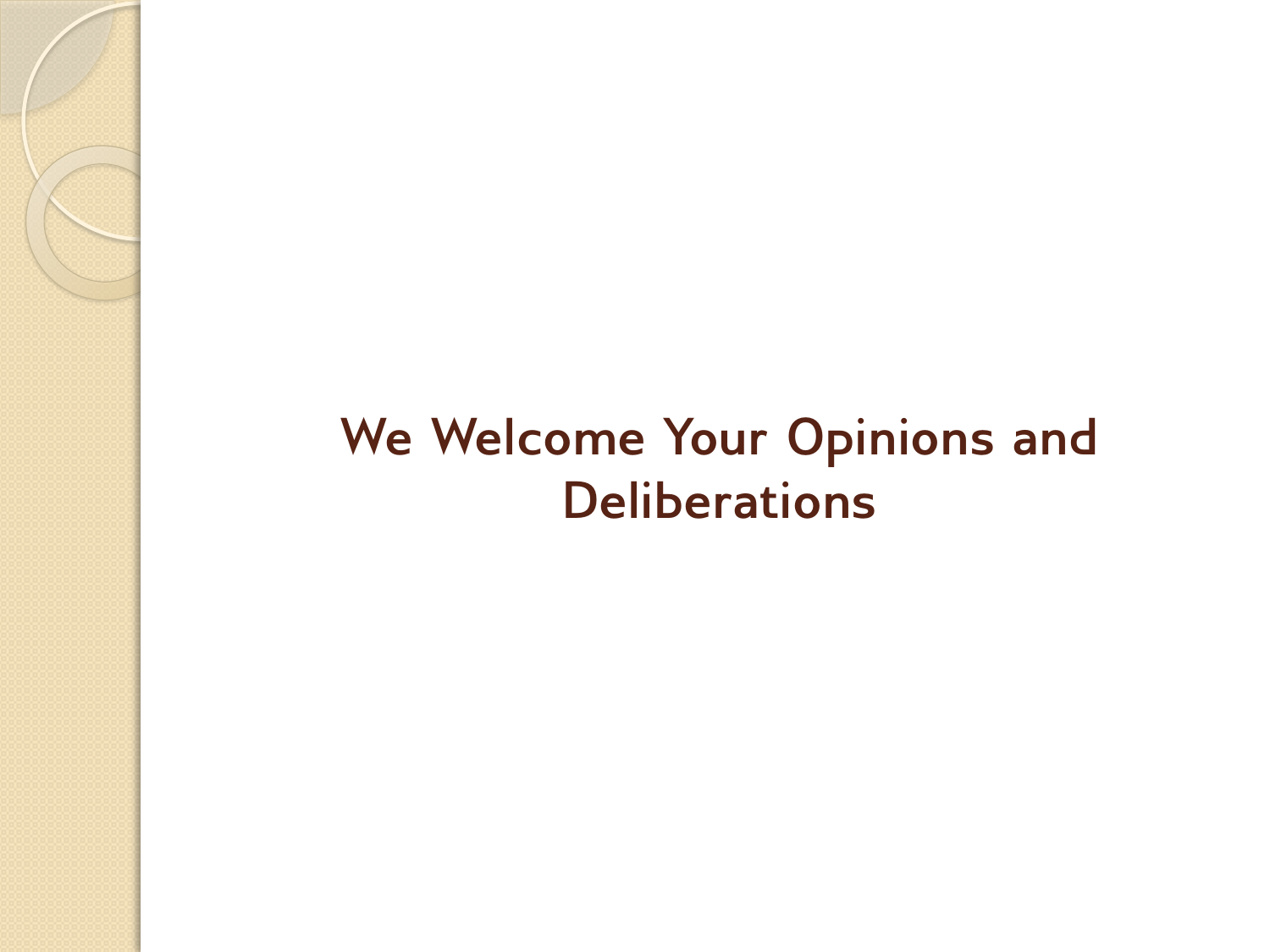

# We Welcome Your Opinions and Deliberations